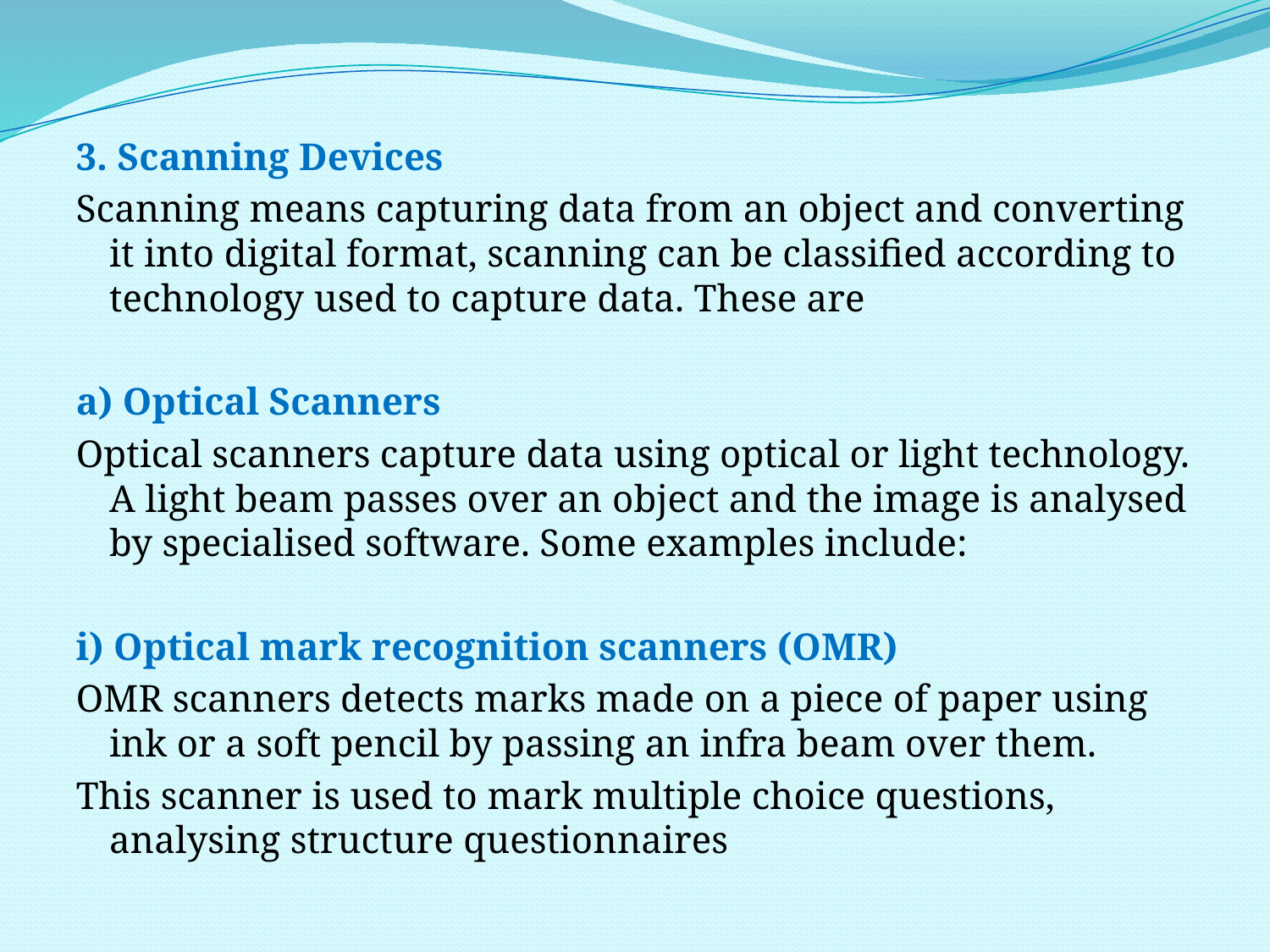

3. Scanning Devices
Scanning means capturing data from an object and converting it into digital format, scanning can be classified according to technology used to capture data. These are

a) Optical Scanners
Optical scanners capture data using optical or light technology. A light beam passes over an object and the image is analysed by specialised software. Some examples include:

i) Optical mark recognition scanners (OMR)
OMR scanners detects marks made on a piece of paper using ink or a soft pencil by passing an infra beam over them.
This scanner is used to mark multiple choice questions, analysing structure questionnaires